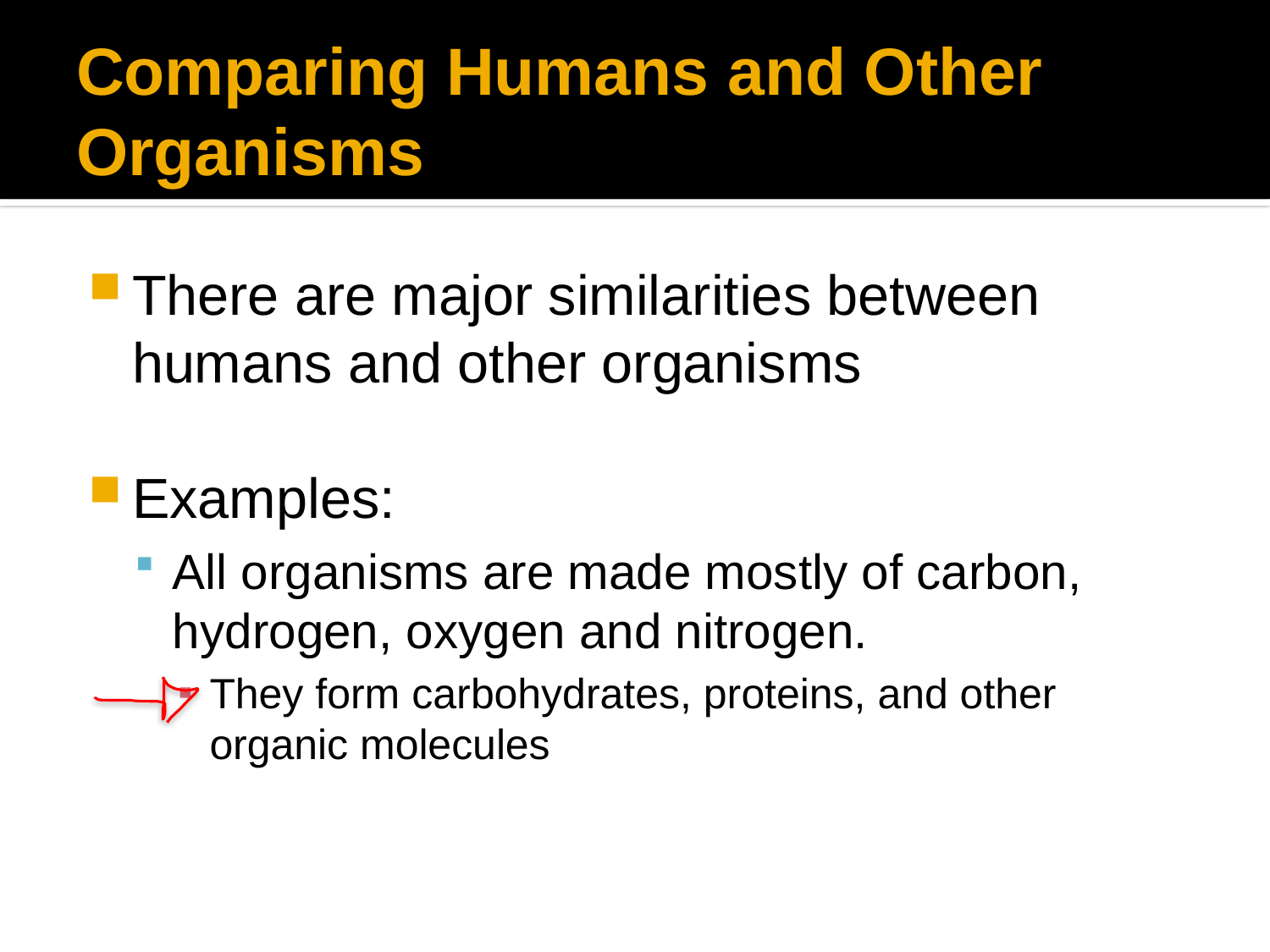

# Comparing Humans and Other Organisms
There are major similarities between humans and other organisms

Examples:
All organisms are made mostly of carbon, hydrogen, oxygen and nitrogen.
They form carbohydrates, proteins, and other organic molecules